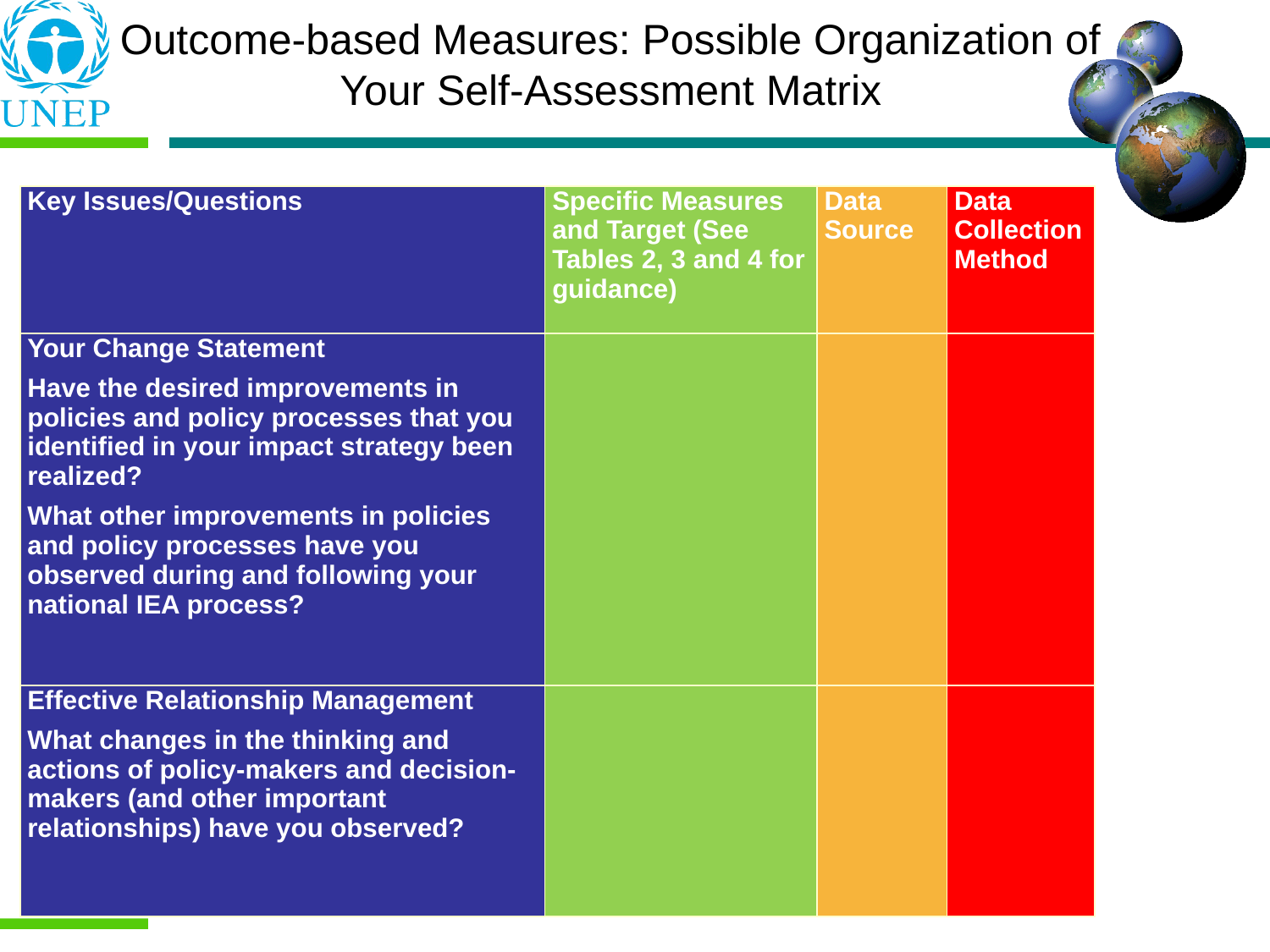

Outcome-based Measures: Possible Organization of Your Self-Assessment Matrix
| Key Issues/Questions | Specific Measures and Target (See Tables 2, 3 and 4 for guidance) | Data Source | Data Collection Method |
| --- | --- | --- | --- |
| Your Change Statement Have the desired improvements in policies and policy processes that you identified in your impact strategy been realized? What other improvements in policies and policy processes have you observed during and following your national IEA process? |  |  |  |
| Effective Relationship Management What changes in the thinking and actions of policy-makers and decision-makers (and other important relationships) have you observed? |  |  |  |